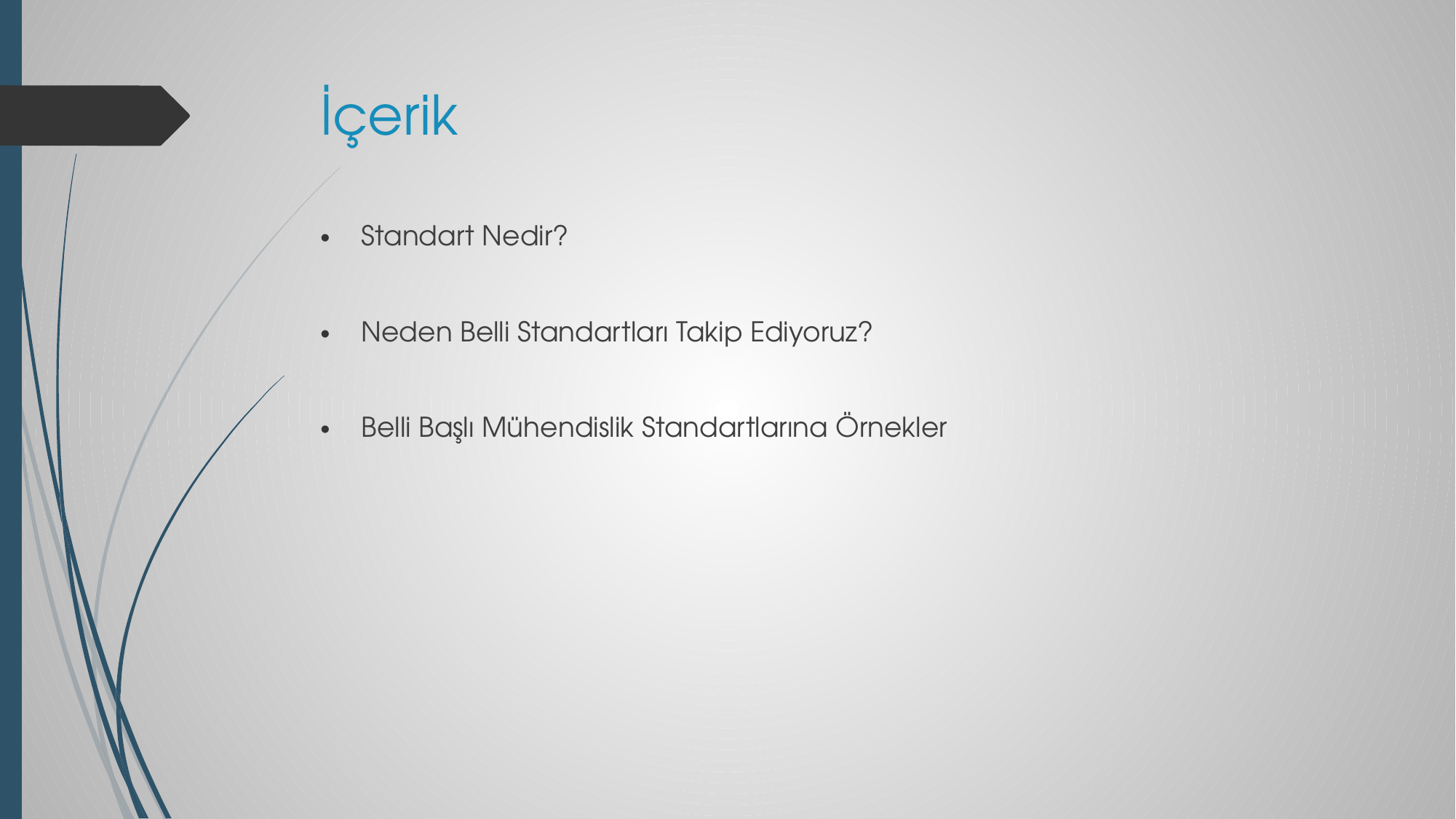

# İçerik
Standart Nedir?

Neden Belli Standartları Takip Ediyoruz?

Belli Başlı Mühendislik Standartlarına Örnekler